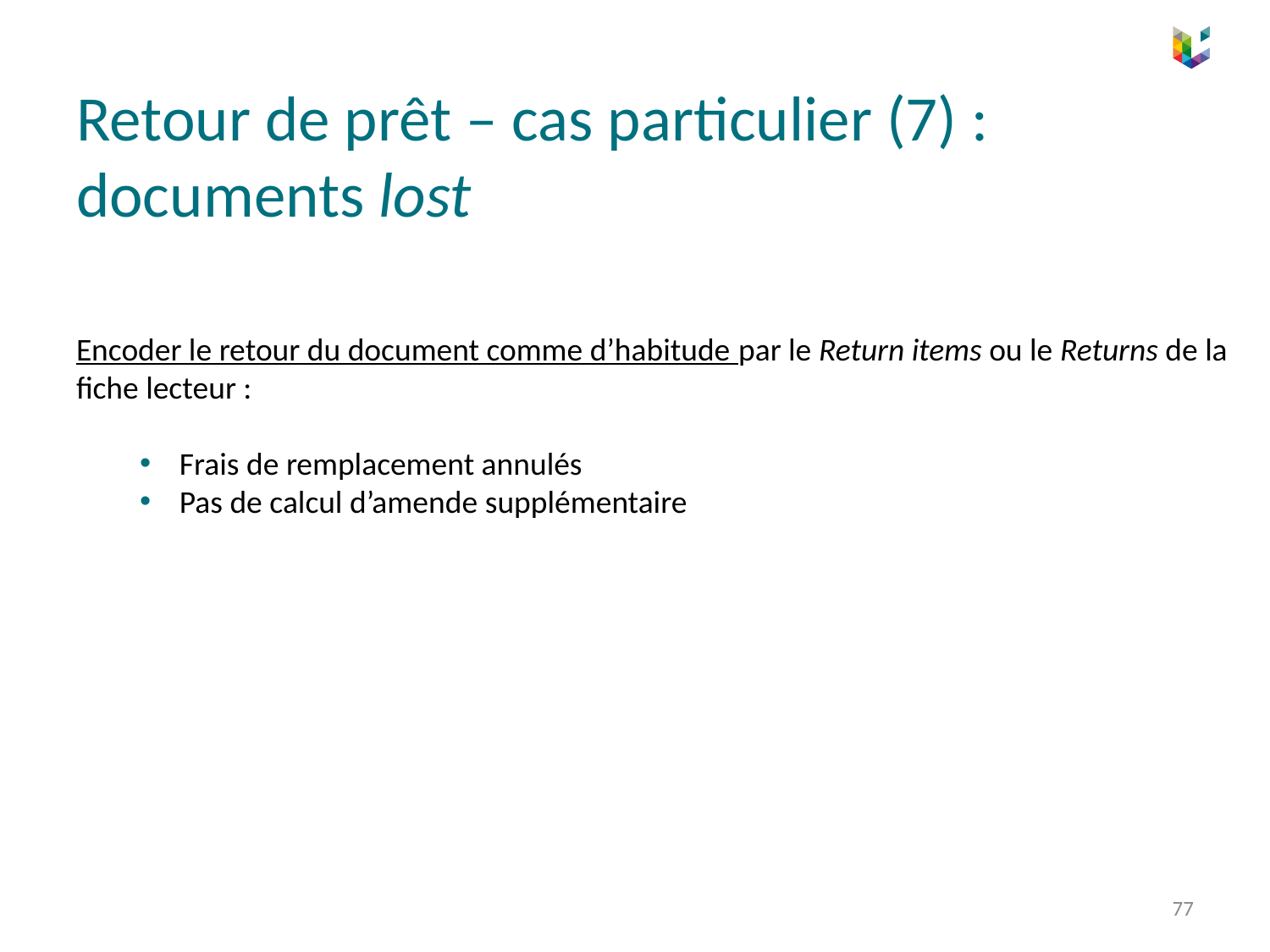

Retour de prêt – cas particulier (7) : documents lost
Encoder le retour du document comme d’habitude par le Return items ou le Returns de la fiche lecteur :

Frais de remplacement annulés
Pas de calcul d’amende supplémentaire

77